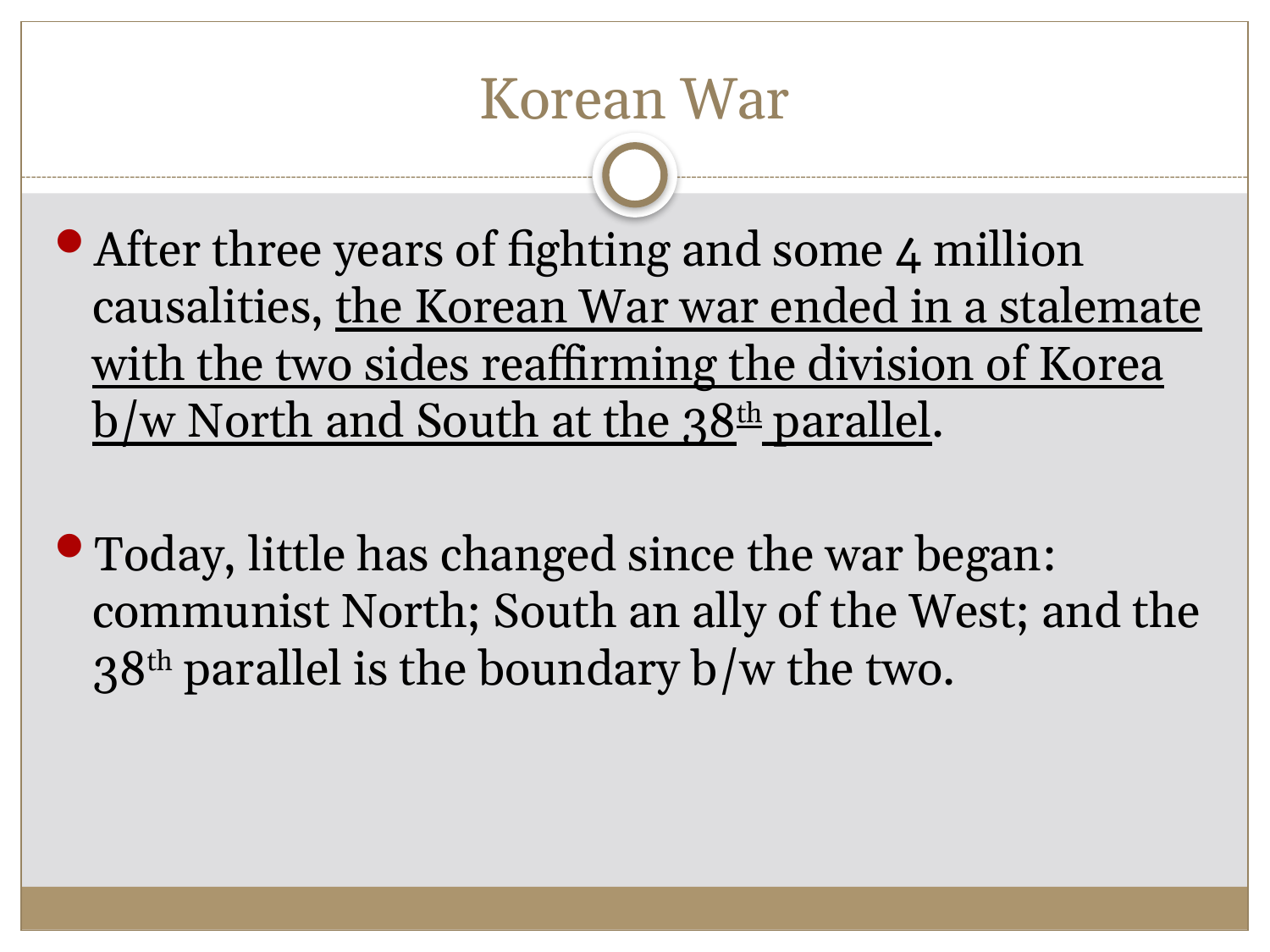

# Korean War
After three years of fighting and some 4 million causalities, the Korean War war ended in a stalemate with the two sides reaffirming the division of Korea b/w North and South at the 38th parallel.

Today, little has changed since the war began: communist North; South an ally of the West; and the 38th parallel is the boundary b/w the two.